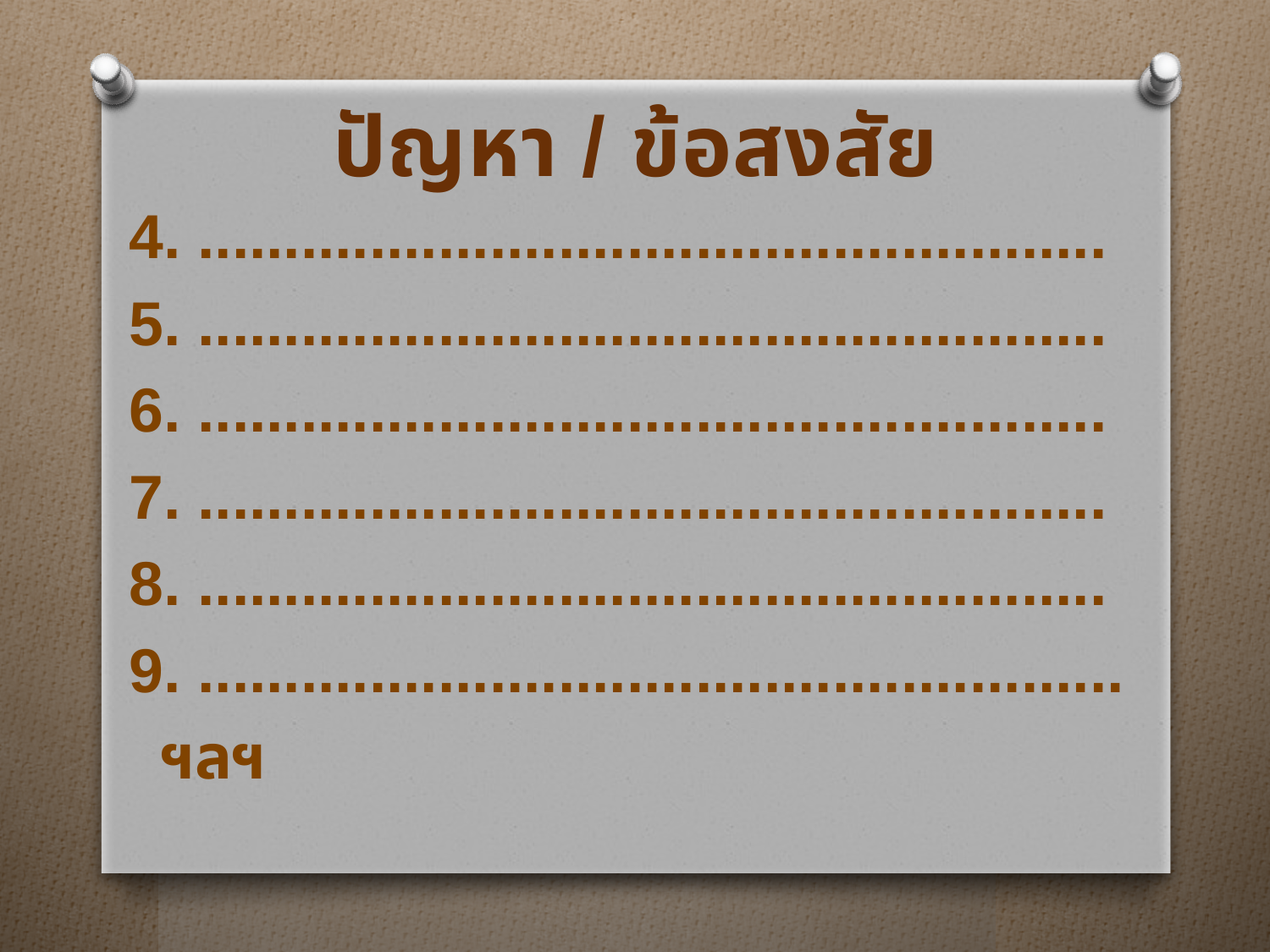

# ปัญหา / ข้อสงสัย
4. .....................................................
5. .....................................................
6. .....................................................
7. .....................................................
8. .....................................................
9. ......................................................
  ฯลฯ